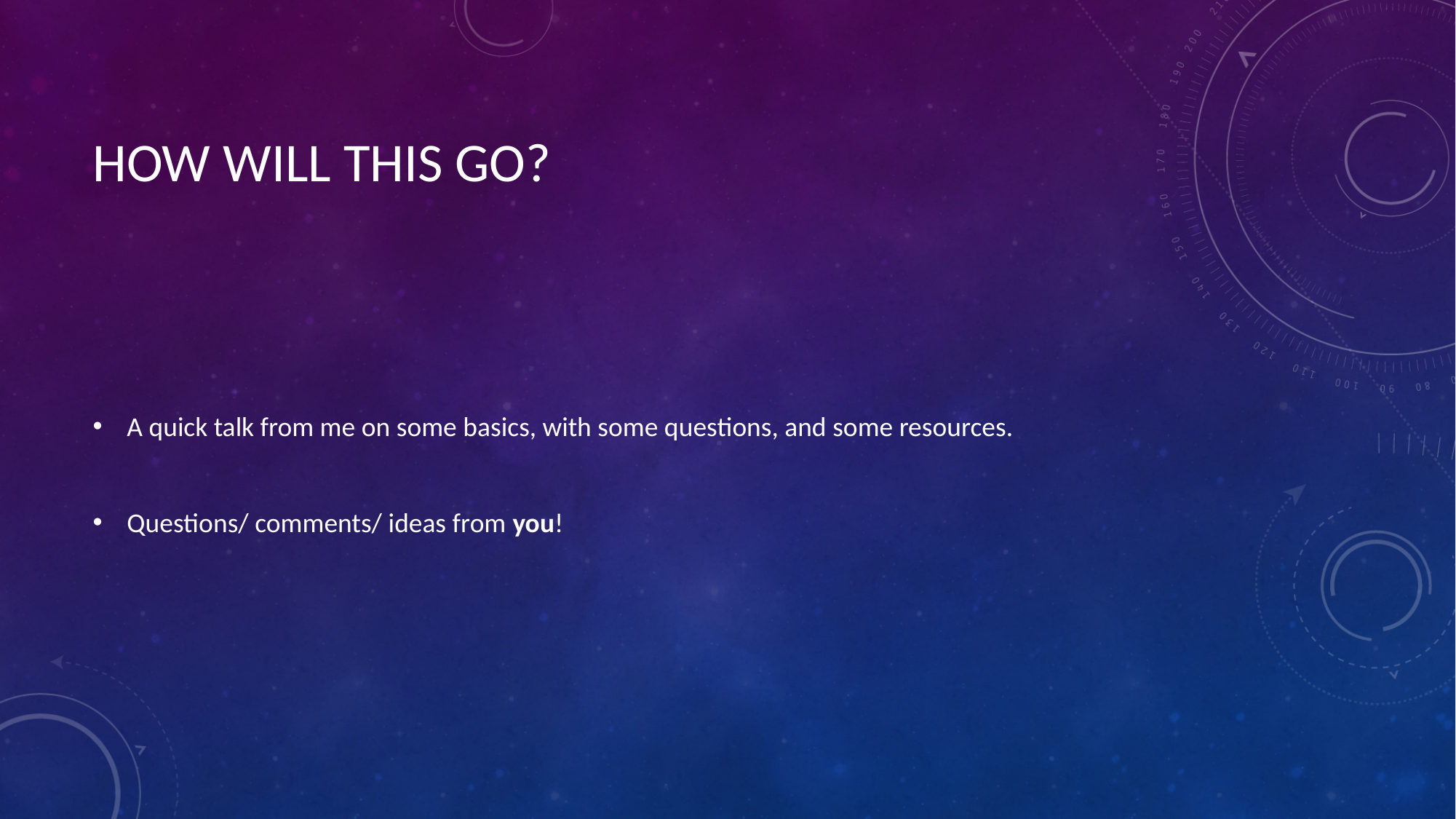

# How will this go?
A quick talk from me on some basics, with some questions, and some resources.

Questions/ comments/ ideas from you!